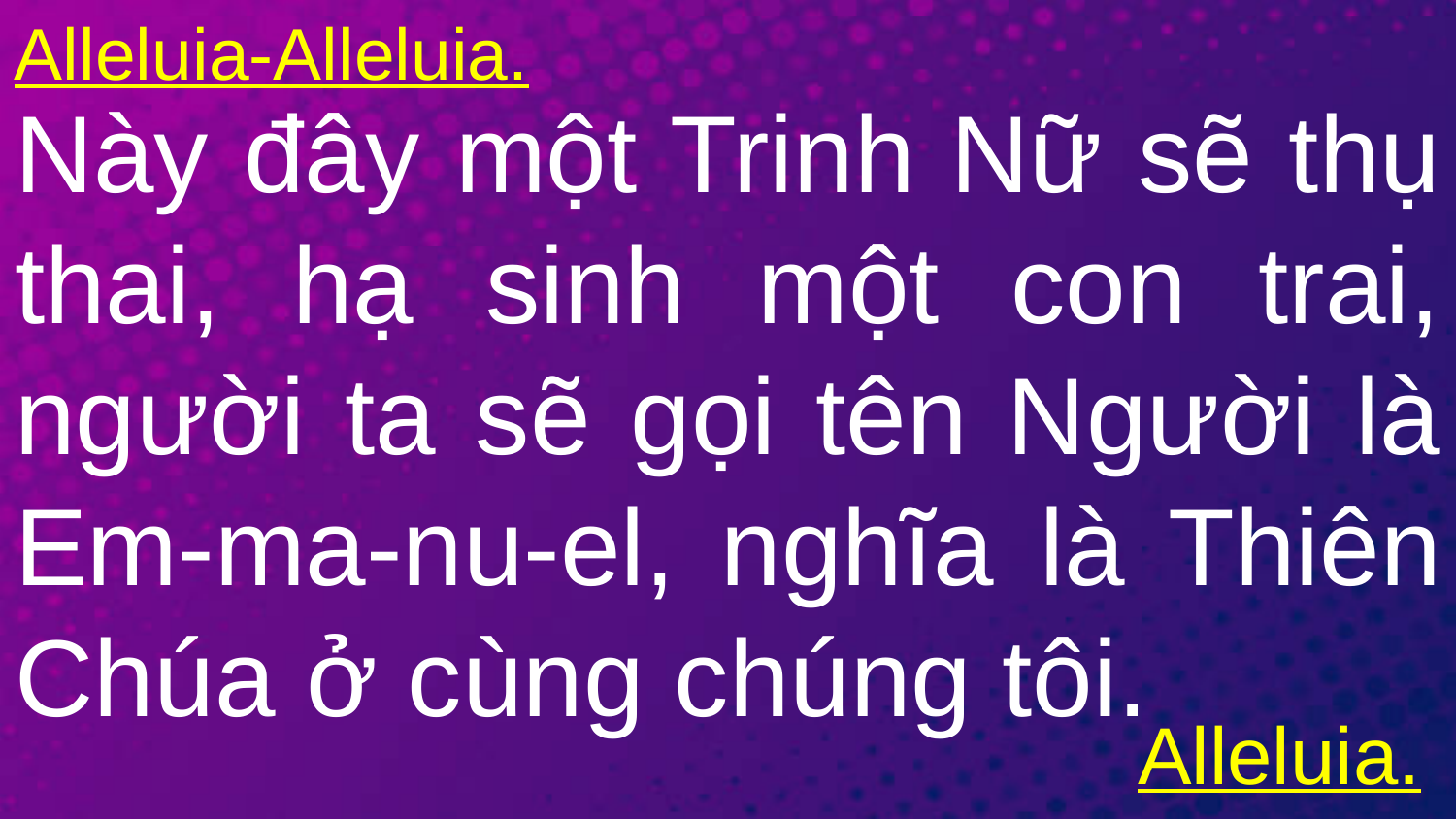

Alleluia-Alleluia.
Này đây một Trinh Nữ sẽ thụ thai, hạ sinh một con trai, người ta sẽ gọi tên Người là Em-ma-nu-el, nghĩa là Thiên Chúa ở cùng chúng tôi.
Alleluia.